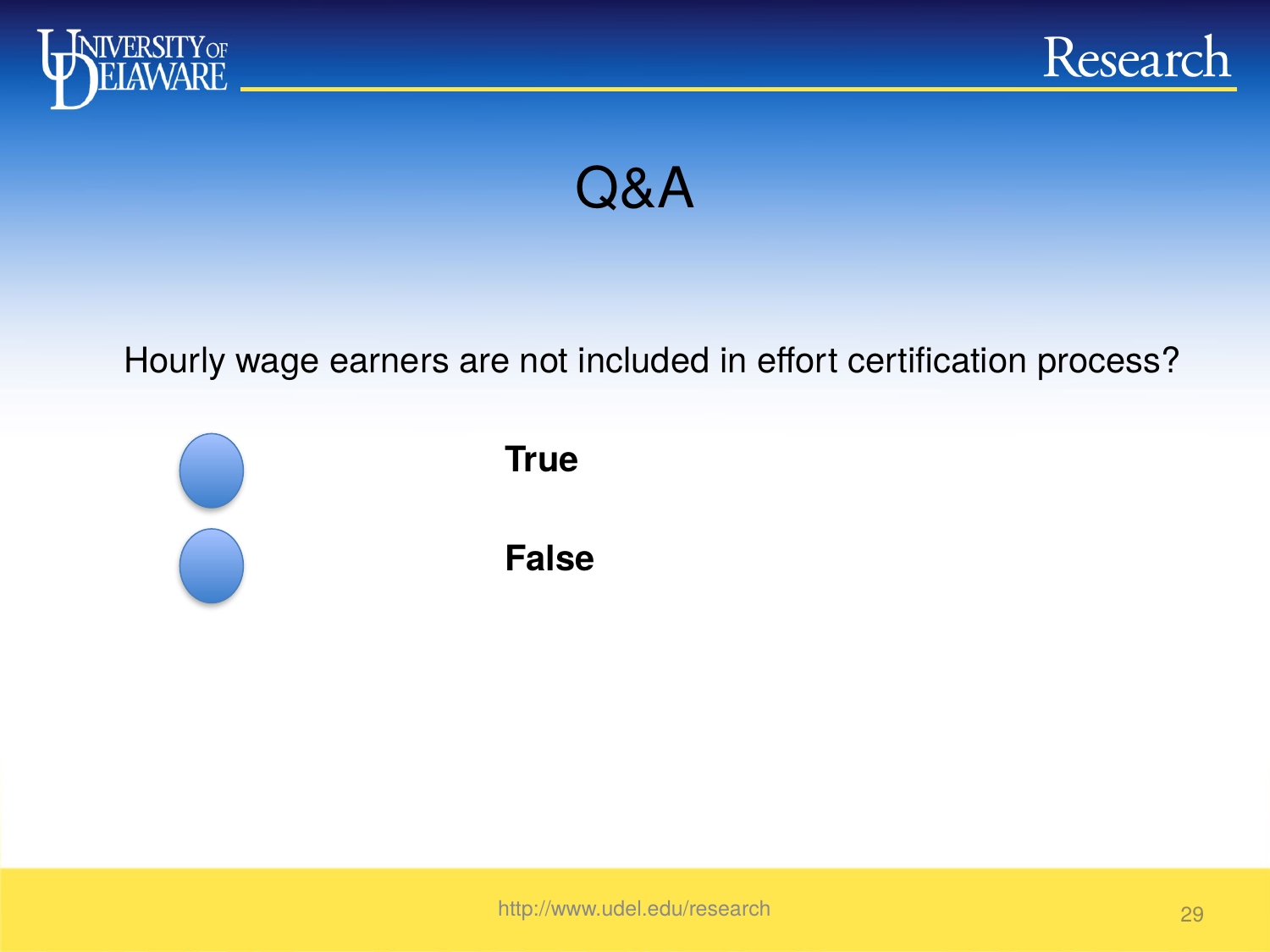

# Q&A

	Hourly wage earners are not included in effort certification process?

				True

		 		False

http://www.udel.edu/research
29